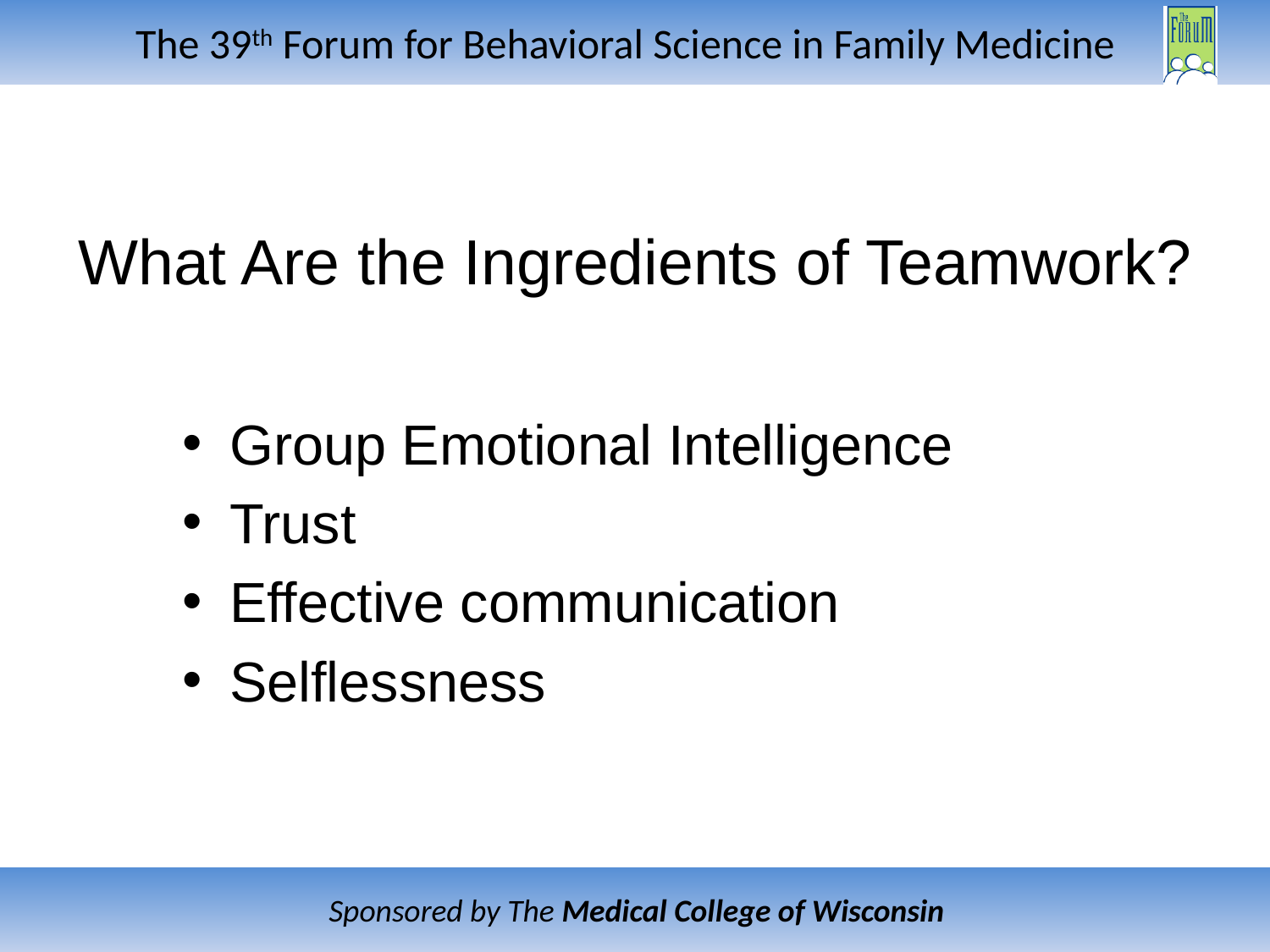

# What Are the Ingredients of Teamwork?
Group Emotional Intelligence
Trust
Effective communication
Selflessness